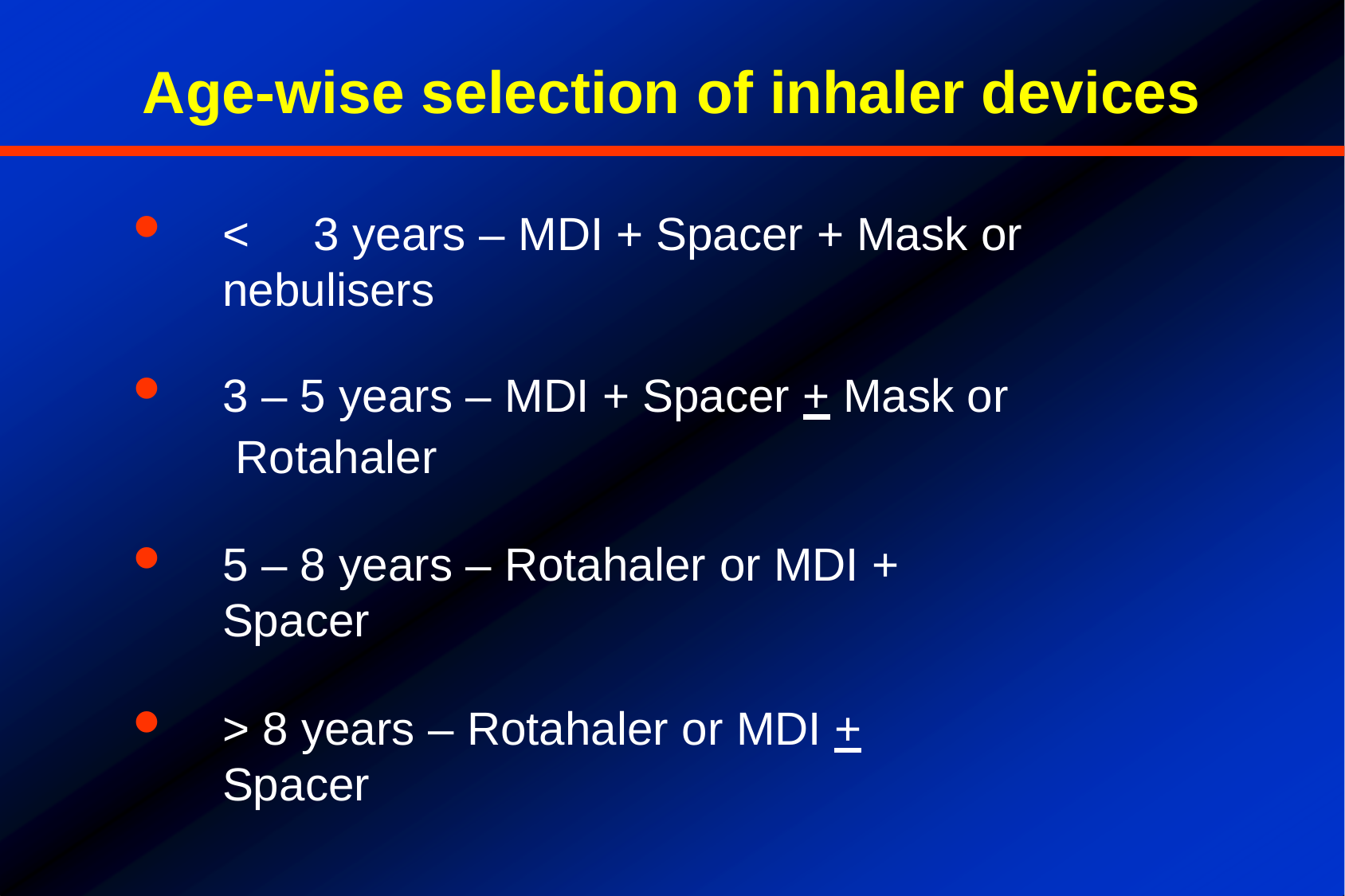

# Age-wise selection of inhaler devices
<	3 years – MDI + Spacer + Mask or nebulisers
3 – 5 years – MDI + Spacer + Mask or  Rotahaler

5 – 8 years – Rotahaler or MDI + Spacer

> 8 years – Rotahaler or MDI + Spacer